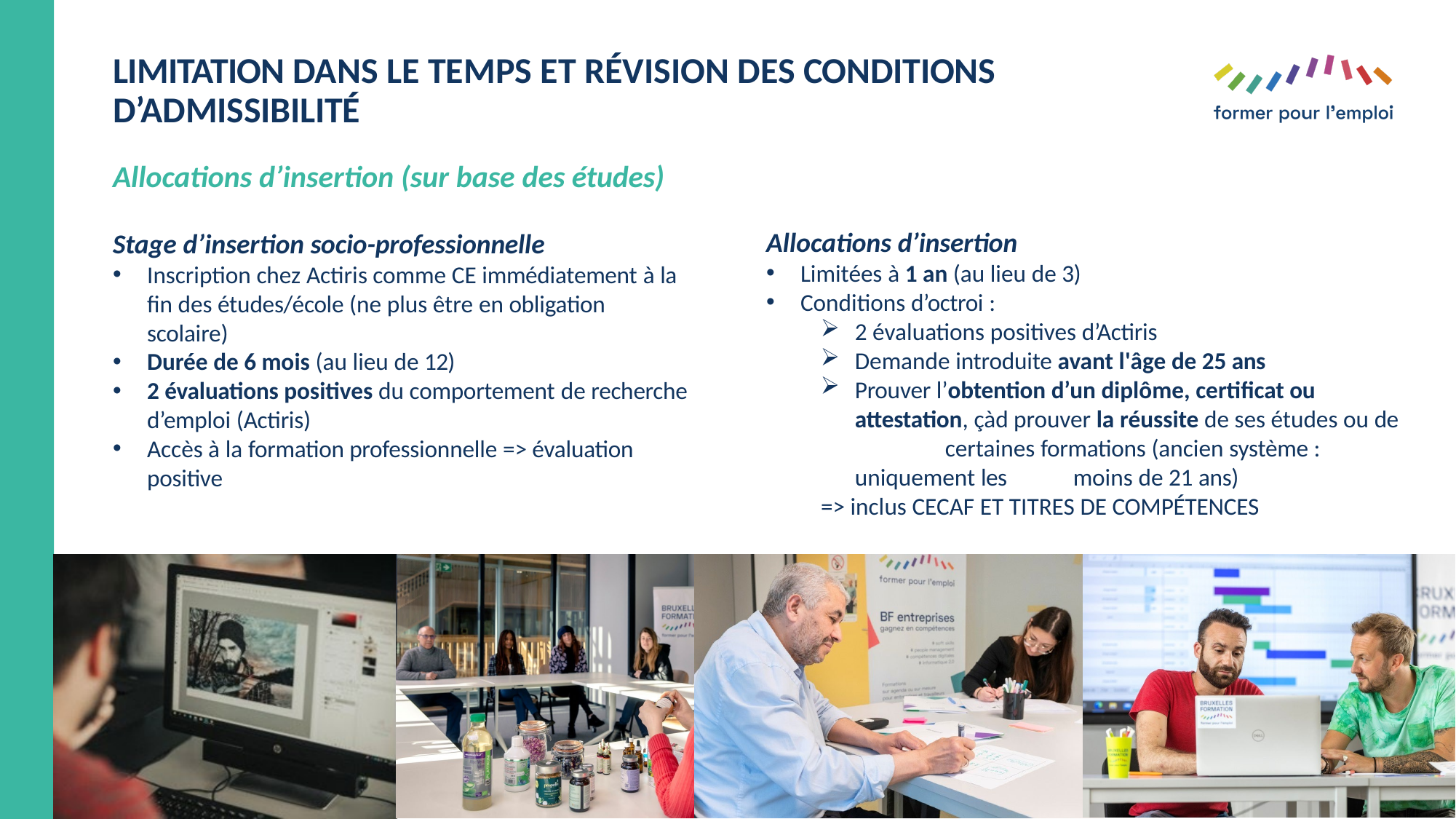

# LIMITATION DANS LE TEMPS ET RÉVISION DES CONDITIONS D’ADMISSIBILITÉ
Allocations d’insertion (sur base des études)
Stage d’insertion socio-professionnelle
Inscription chez Actiris comme CE immédiatement à la fin des études/école (ne plus être en obligation scolaire)
Durée de 6 mois (au lieu de 12)
2 évaluations positives du comportement de recherche d’emploi (Actiris)
Accès à la formation professionnelle => évaluation positive
Allocations d’insertion
Limitées à 1 an (au lieu de 3)
Conditions d’octroi :
2 évaluations positives d’Actiris
Demande introduite avant l'âge de 25 ans
Prouver l’obtention d’un diplôme, certificat ou 	attestation, çàd prouver la réussite de ses études ou de 	certaines formations (ancien système : uniquement les 	moins de 21 ans)
=> inclus CECAF ET TITRES DE COMPÉTENCES